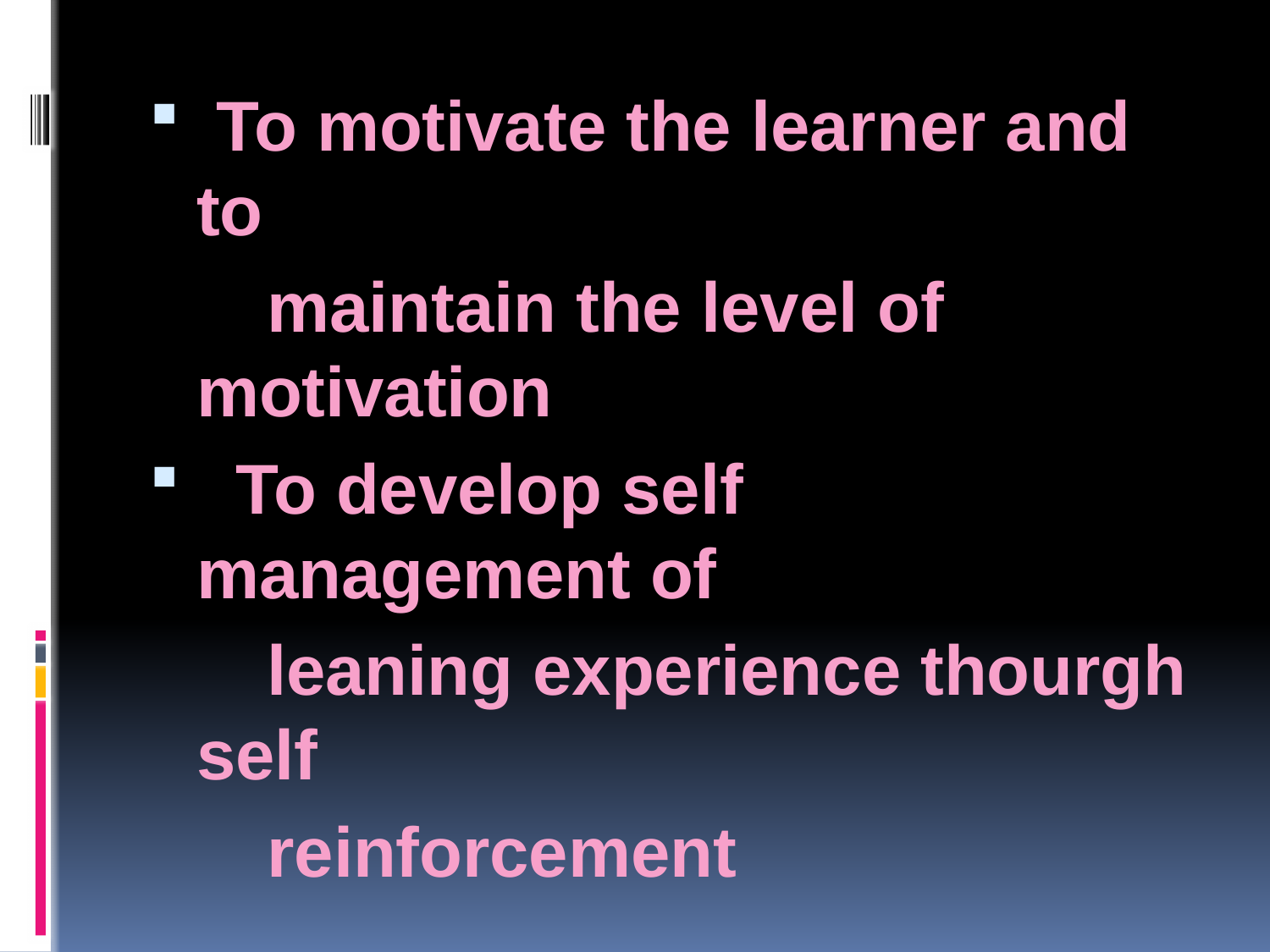

To motivate the learner and to
      maintain the level of motivation
  To develop self management of
      leaning experience thourgh self
      reinforcement